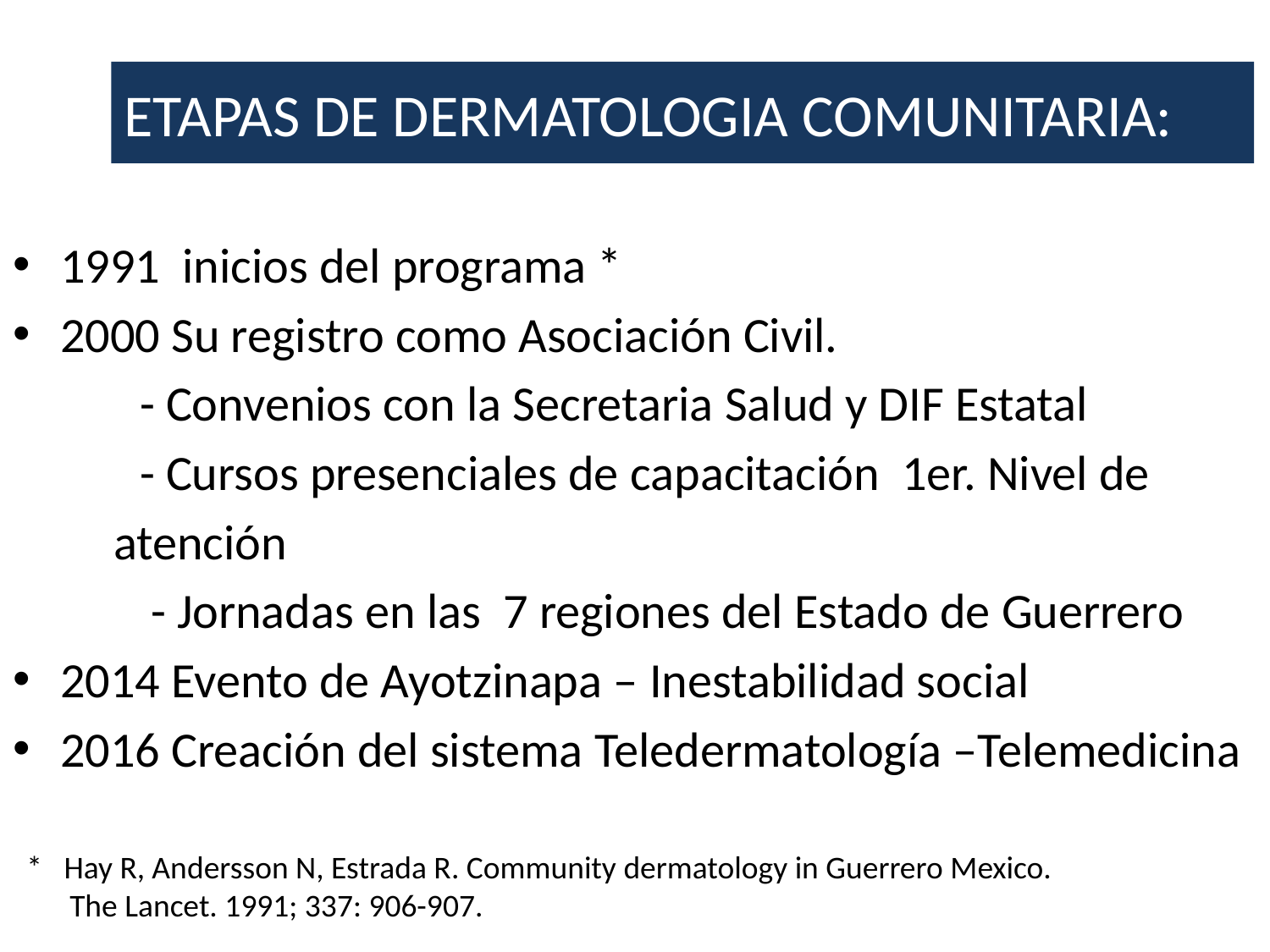

# ETAPAS DE DERMATOLOGIA COMUNITARIA:
1991  inicios del programa *
2000 Su registro como Asociación Civil.
     	- Convenios con la Secretaria Salud y DIF Estatal
	- Cursos presenciales de capacitación  1er. Nivel de
         atención
	 - Jornadas en las  7 regiones del Estado de Guerrero
2014 Evento de Ayotzinapa – Inestabilidad social
2016 Creación del sistema Teledermatología –Telemedicina
*   Hay R, Andersson N, Estrada R. Community dermatology in Guerrero Mexico.
      The Lancet. 1991; 337: 906-907.